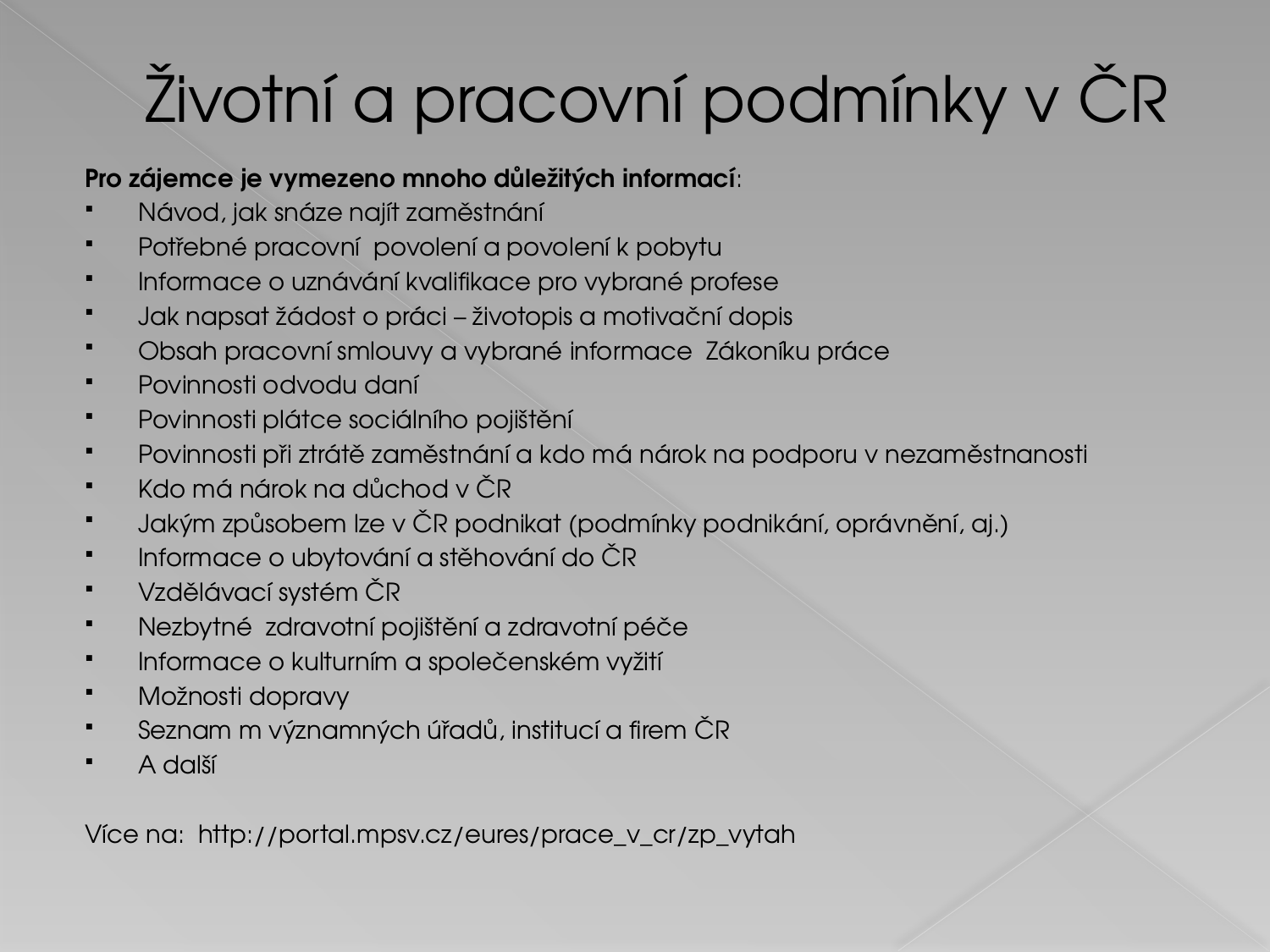

# Životní a pracovní podmínky v ČR
Pro zájemce je vymezeno mnoho důležitých informací:
Návod, jak snáze najít zaměstnání
Potřebné pracovní  povolení a povolení k pobytu
Informace o uznávání kvalifikace pro vybrané profese
Jak napsat žádost o práci – životopis a motivační dopis
Obsah pracovní smlouvy a vybrané informace  Zákoníku práce
Povinnosti odvodu daní
Povinnosti plátce sociálního pojištění
Povinnosti při ztrátě zaměstnání a kdo má nárok na podporu v nezaměstnanosti
Kdo má nárok na důchod v ČR
Jakým způsobem lze v ČR podnikat (podmínky podnikání, oprávnění, aj.)
Informace o ubytování a stěhování do ČR
Vzdělávací systém ČR
Nezbytné  zdravotní pojištění a zdravotní péče
Informace o kulturním a společenském vyžití
Možnosti dopravy
Seznam m významných úřadů, institucí a firem ČR
A další

Více na:  http://portal.mpsv.cz/eures/prace_v_cr/zp_vytah